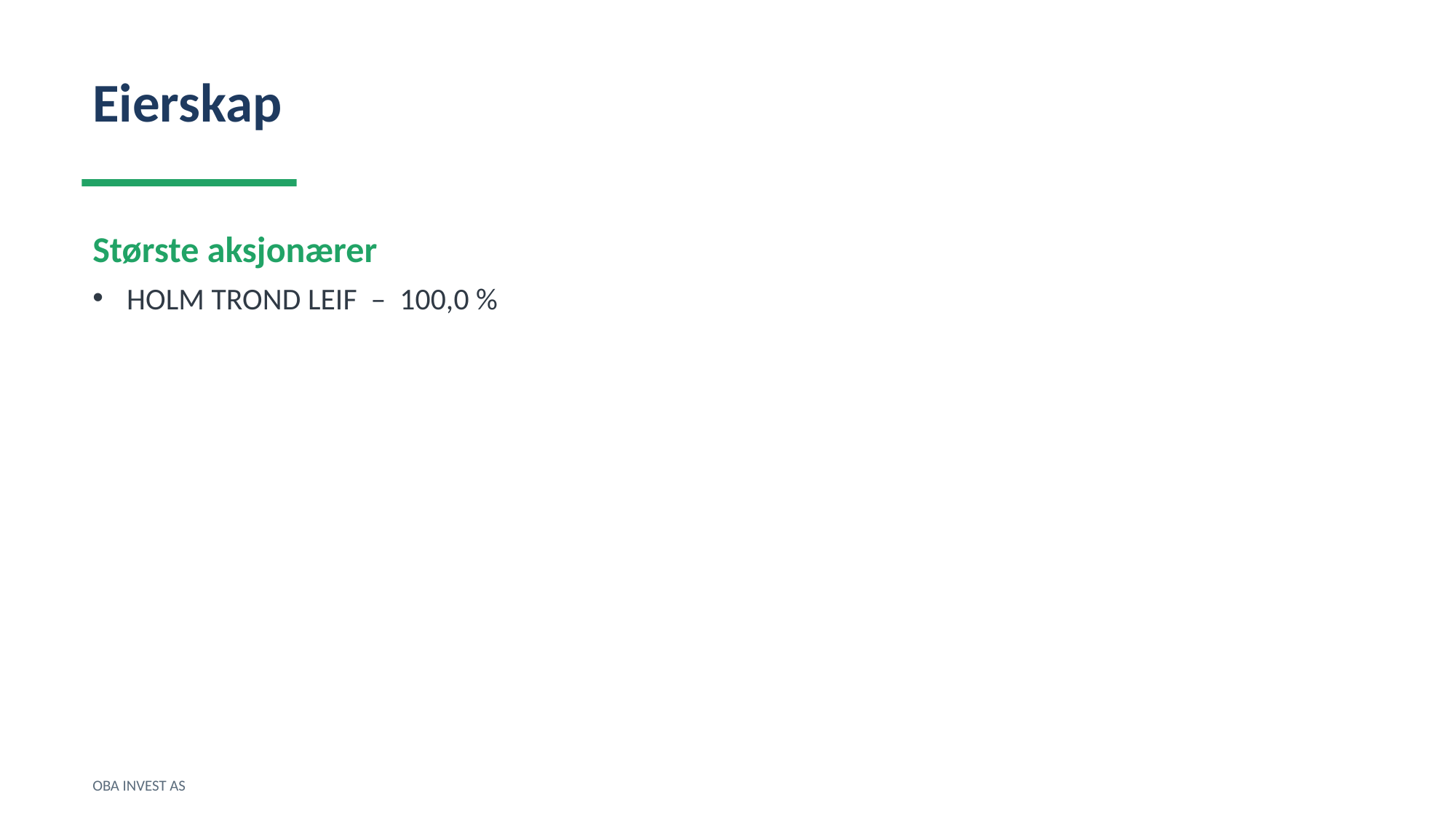

Eierskap

Største aksjonærer
HOLM TROND LEIF  –  100,0 %
OBA INVEST AS